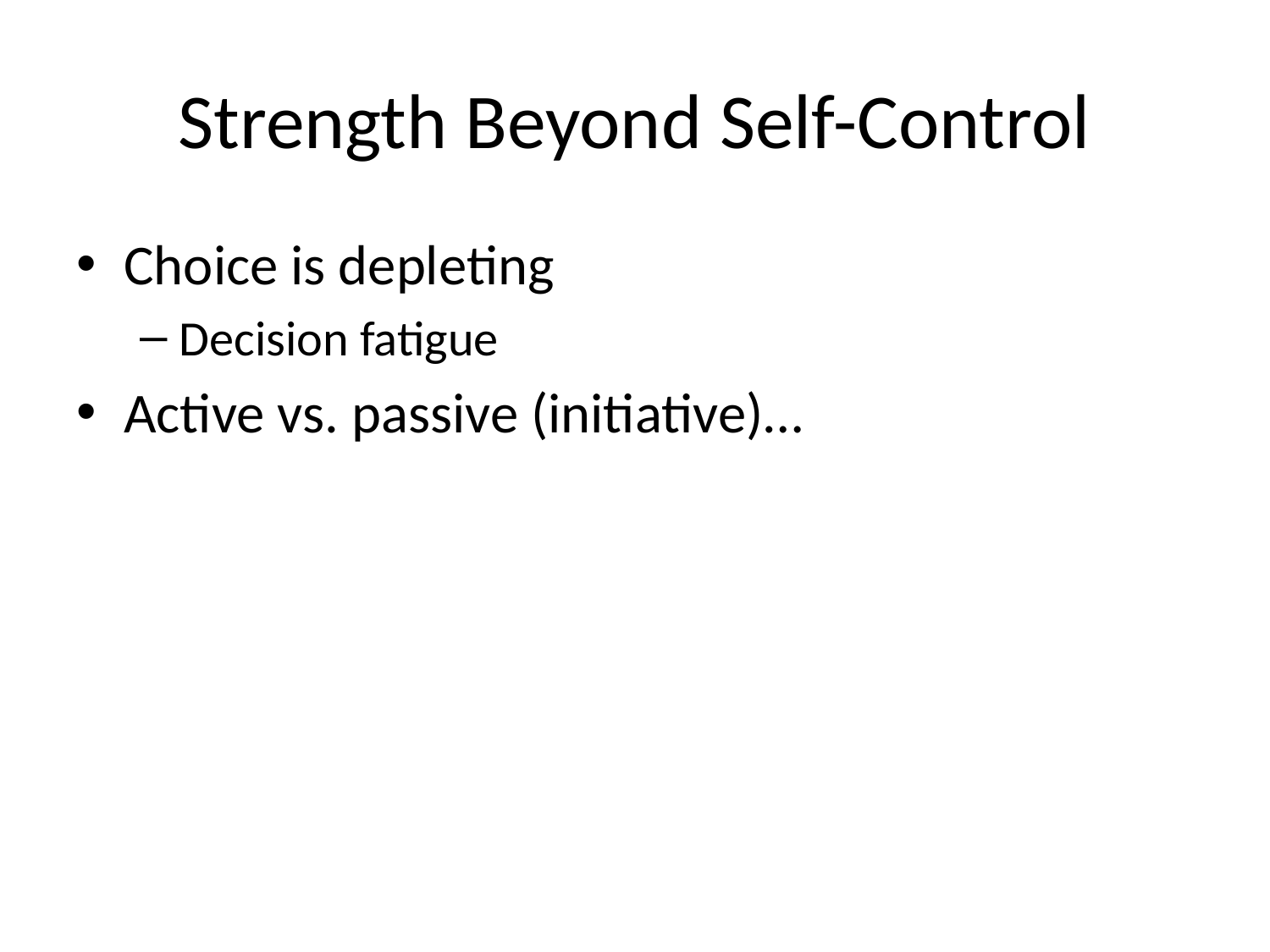

# Strength Beyond Self-Control
Choice is depleting
Decision fatigue
Active vs. passive (initiative)…